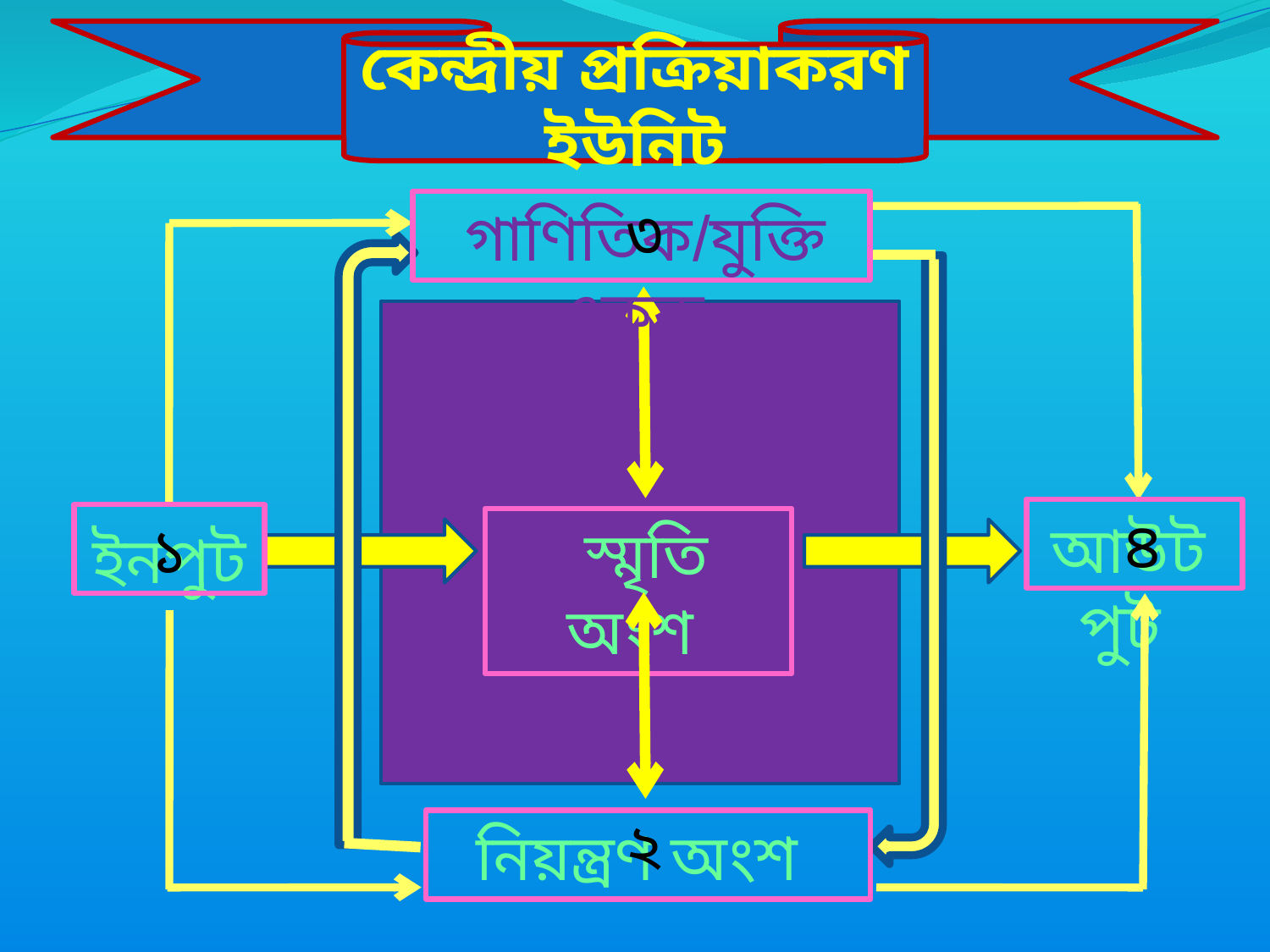

কেন্দ্রীয় প্রক্রিয়াকরণ ইউনিট
৩

গাণিতিক/যুক্তি একক

৪
১
আউটপুট
 স্মৃতি অংশ
ইনপুট
২
নিয়ন্ত্রণ অংশ